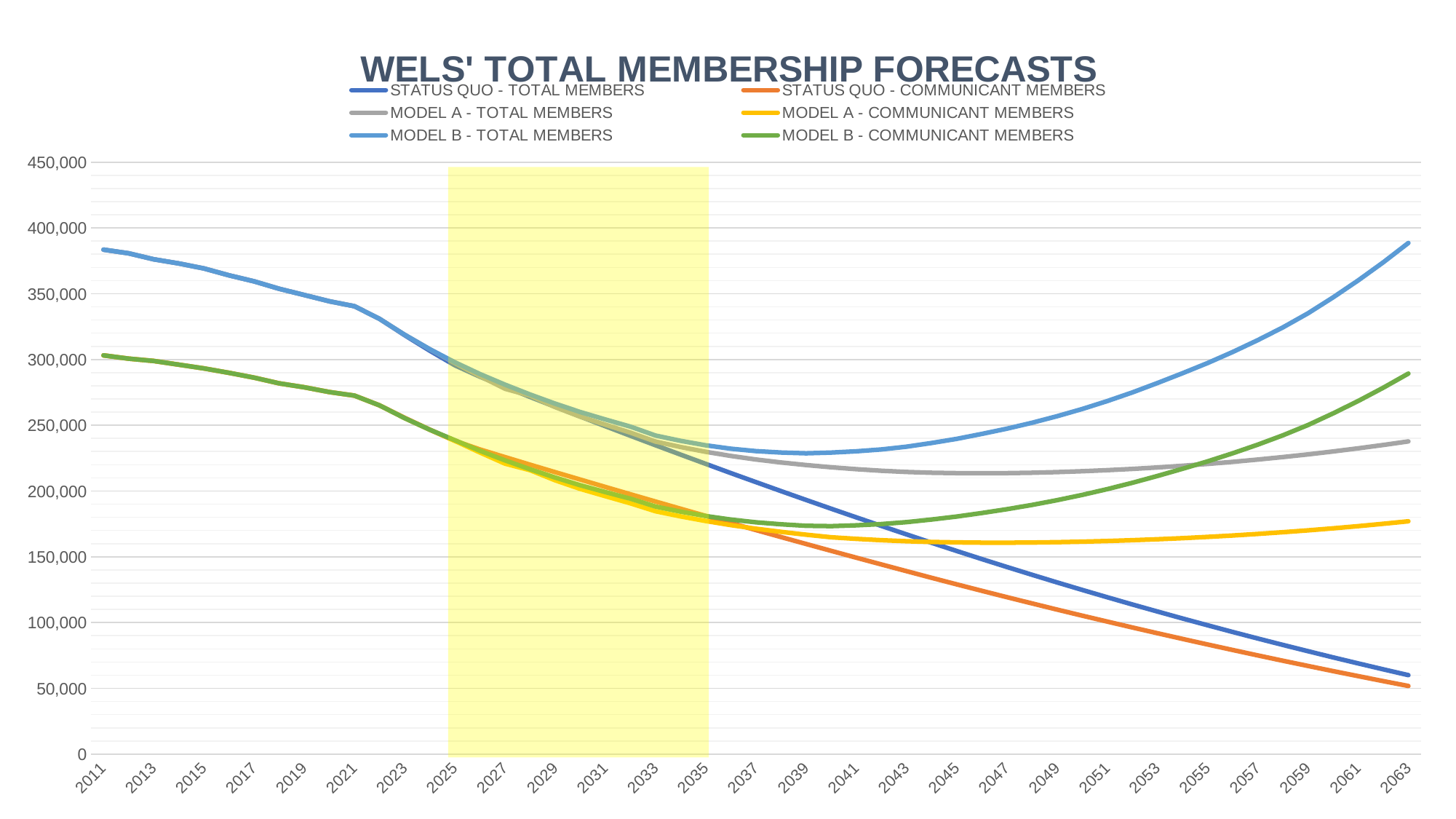

### Chart: WELS' TOTAL MEMBERSHIP FORECASTS

| Category | STATUS QUO - TOTAL MEMBERS | STATUS QUO - COMMUNICANT MEMBERS | MODEL A - TOTAL MEMBERS | MODEL A - COMMUNICANT MEMBERS | MODEL B - TOTAL MEMBERS | MODEL B - COMMUNICANT MEMBERS |
|---|---|---|---|---|---|---|
| 2011 | 383506.0 | 303130.0 | 383506.0 | 303130.0 | 383506.0 | 303130.0 |
| 2012 | 380728.0 | 300665.0 | 380728.0 | 300665.0 | 380728.0 | 300665.0 |
| 2013 | 376177.0 | 298899.0 | 376177.0 | 298899.0 | 376177.0 | 298899.0 |
| 2014 | 373022.0 | 296080.0 | 373022.0 | 296080.0 | 373022.0 | 296080.0 |
| 2015 | 369221.0 | 293228.0 | 369221.0 | 293228.0 | 369221.0 | 293228.0 |
| 2016 | 363997.0 | 289863.0 | 363997.0 | 289863.0 | 363997.0 | 289863.0 |
| 2017 | 359426.0 | 286213.0 | 359426.0 | 286213.0 | 359426.0 | 286213.0 |
| 2018 | 353753.0 | 281880.0 | 353753.0 | 281880.0 | 353753.0 | 281880.0 |
| 2019 | 349014.0 | 278901.0 | 349014.0 | 278901.0 | 349014.0 | 278901.0 |
| 2020 | 344244.0 | 275259.0 | 344244.0 | 275259.0 | 344244.0 | 275259.0 |
| 2021 | 340511.0 | 272555.0 | 340511.0 | 272555.0 | 340511.0 | 272555.0 |
| 2022 | 330879.0 | 265119.0 | 330879.0 | 265119.0 | 330879.0 | 265119.0 |
| 2023 | 318455.3261211008 | 255642.13164231504 | 318841.35675149556 | 255391.92675794795 | 318841.35675149556 | 255391.92675794795 |
| 2024 | 306695.4476621299 | 246661.8541455251 | 307858.0979141206 | 246594.3364292106 | 307858.0979141206 | 246594.3364292106 |
| 2025 | 295594.8206205901 | 238177.49322877778 | 297315.2999251862 | 238149.55524007417 | 297905.2999251862 | 238622.14524007417 |
| 2026 | 286918.9067889332 | 231617.19630055598 | 287319.99910367373 | 229281.35928473165 | 288962.07434305403 | 230591.73532575712 |
| 2027 | 279166.5990340516 | 225777.84418993685 | 277759.6305706046 | 220818.90630363065 | 280894.61504461046 | 223311.21896046534 |
| 2028 | 271537.02531613136 | 220014.68122601794 | 272482.36594671337 | 215806.033829797 | 273398.3403947696 | 216531.48559265755 |
| 2029 | 264028.36707837053 | 214326.7834863832 | 263813.5111238763 | 208148.8602767384 | 266448.7603625907 | 210228.07192608409 |
| 2030 | 256597.50380940977 | 208679.6270479611 | 256490.2137154715 | 201601.3079803606 | 260022.9104354913 | 204378.00760229616 |
| 2031 | 249244.39289776288 | 203073.52727011935 | 250396.11178327395 | 196060.1555263035 | 254364.94941318675 | 199167.75539052524 |
| 2032 | 241968.95548311164 | 197508.76966820646 | 244395.59214073475 | 190628.5618697731 | 248914.40238896233 | 194153.23386339063 |
| 2033 | 234771.0779741434 | 191985.61088290732 | 237591.8373267963 | 184608.85760292073 | 242150.6426102687 | 188151.04930817877 |
| 2034 | 227650.61351954186 | 186504.27962487965 | 233447.21996397784 | 180688.14825211884 | 238129.57723825608 | 184312.29278241022 |
| 2035 | 220607.38343342542 | 181064.97759524206 | 229807.8115728865 | 177181.8227226955 | 234726.39459231027 | 180974.05023067122 |
| 2036 | 213641.17857649364 | 175667.88038247157 | 226651.81484318594 | 174068.59379956682 | 232141.67449725737 | 178284.80601389366 |
| 2037 | 206751.76069410765 | 170313.1383362557 | 223959.92959956362 | 171329.34614366616 | 230331.46976598073 | 176203.57437097526 |
| 2038 | 199938.8637124983 | 165000.8774188318 | 221715.18071298103 | 168946.96770329154 | 229259.06738542314 | 174695.40934769245 |
| 2039 | 193202.19499426347 | 159731.20003433432 | 219742.13562088626 | 166784.28093625268 | 228667.22462602094 | 173558.42349114988 |
| 2040 | 186541.43655428468 | 154504.1858366586 | 218034.2420697009 | 164833.88700469388 | 229215.43331371763 | 173286.86758517052 |
| 2041 | 179956.24623716364 | 149319.8925163388 | 216585.3684591832 | 163630.2458709129 | 230199.1998665851 | 173915.49549920508 |
| 2042 | 173446.25885724887 | 144178.35656692547 | 215386.32017672644 | 162616.6717334285 | 231599.4695428597 | 174857.5995048591 |
| 2043 | 167011.08730229485 | 139079.59403133826 | 214488.97659318012 | 161831.93283955444 | 233697.01613668544 | 176324.3986751292 |
| 2044 | 160650.3236017677 | 134023.6012286575 | 213891.9797679712 | 161274.55274505034 | 236493.001770108 | 178315.72333466148 |
| 2045 | 154403.3801667304 | 129043.65217897421 | 213594.3262040885 | 160943.32479478072 | 239645.7582643998 | 180573.07885222533 |
| 2046 | 148269.04191545027 | 124139.24173821887 | 213495.60790045725 | 160762.1927490444 | 243393.34618789807 | 183275.18967948732 |
| 2047 | 142246.0876179824 | 119309.85231497756 | 213595.21304385253 | 160730.3978154991 | 247388.32843928668 | 186159.71715056332 |
| 2048 | 136333.2907124523 | 114554.95451026736 | 213892.75885427112 | 160847.35465841196 | 251875.28948903942 | 189410.21769575775 |
| 2049 | 130529.42009099304 | 109874.00773911482 | 214388.0895692957 | 161112.64931132583 | 256864.48914430937 | 193033.66359194863 |
| 2050 | 124833.24085621817 | 105266.46083436167 | 215036.95178898523 | 161492.75079352802 | 262368.15887331363 | 197038.48731385867 |
| 2051 | 119243.51504908684 | 100731.75263311244 | 215839.43681920957 | 161987.4973328169 | 268400.5527524432 | 201434.61484070876 |
| 2052 | 113759.00234899603 | 96269.31254622966 | 216795.80853539315 | 162596.856401545 | 274978.011631799 | 206233.50872384943 |
| 2053 | 108378.46074691153 | 91878.56111127354 | 217906.50294294723 | 163320.9239557391 | 282119.04091887816 | 211448.22116869938 |
| 2054 | 103100.64719232844 | 87558.91052927412 | 219172.12806111964 | 164159.92391777877 | 289569.5198170991 | 216887.57034300745 |
| 2055 | 97924.31821483016 | 83309.76518571573 | 220593.46412800366 | 165114.20789981092 | 297336.84594497154 | 222556.62918981144 |
| 2056 | 92848.23052099501 | 79130.52215610539 | 222171.46412529814 | 166184.2551657232 | 305718.1104820149 | 228677.1466405474 |
| 2057 | 87871.1415673791 | 75020.571696488 | 223907.25462225158 | 167370.67283013326 | 314738.69599589176 | 235267.1752569294 |
| 2058 | 82991.81011028487 | 70979.29771926455 | 225802.13693905485 | 168674.1962934742 | 324426.6170883281 | 242346.68296498142 |
| 2059 | 78208.99673300577 | 67006.07825466055 | 227857.58863077543 | 170095.6899128741 | 335127.72463719075 | 250172.84644166325 |
| 2060 | 73521.46435121902 | 63100.28589818515 | 230075.26529375106 | 171636.14790913856 | 347224.66539098864 | 259029.6003816779 |
| 2061 | 68927.97869718053 | 59261.28824441383 | 232457.0026971873 | 173296.6955107534 | 360136.98225500656 | 268482.1202711078 |
| 2062 | 64427.30878335834 | 55488.44830742013 | 235004.8192435331 | 175078.59033643245 | 373910.4975237126 | 278563.32065516635 |
| 2063 | 60018.22734612427 | 51781.12492817514 | 237720.918762044 | 176983.22401834207 | 388595.0255142912 | 289308.9964953903 |